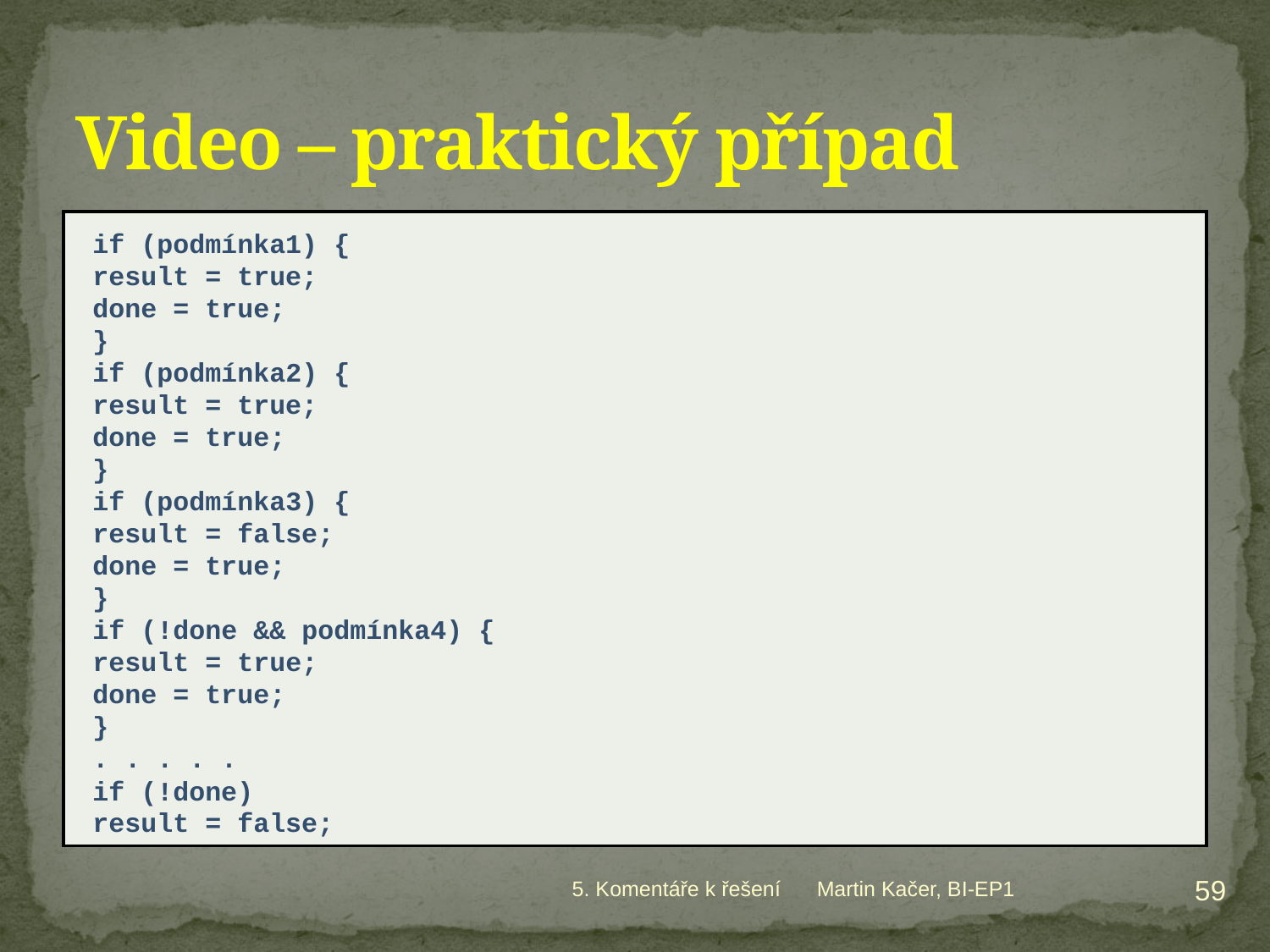

# Video – praktický případ
if (podmínka1) {
	result = true;
	done = true;
}
if (podmínka2) {
	result = true;
	done = true;
}
if (podmínka3) {
	result = false;
	done = true;
}
if (!done && podmínka4) {
	result = true;
	done = true;
}
. . . . .
if (!done)
	result = false;

59
5. Komentáře k řešení
Martin Kačer, BI-EP1